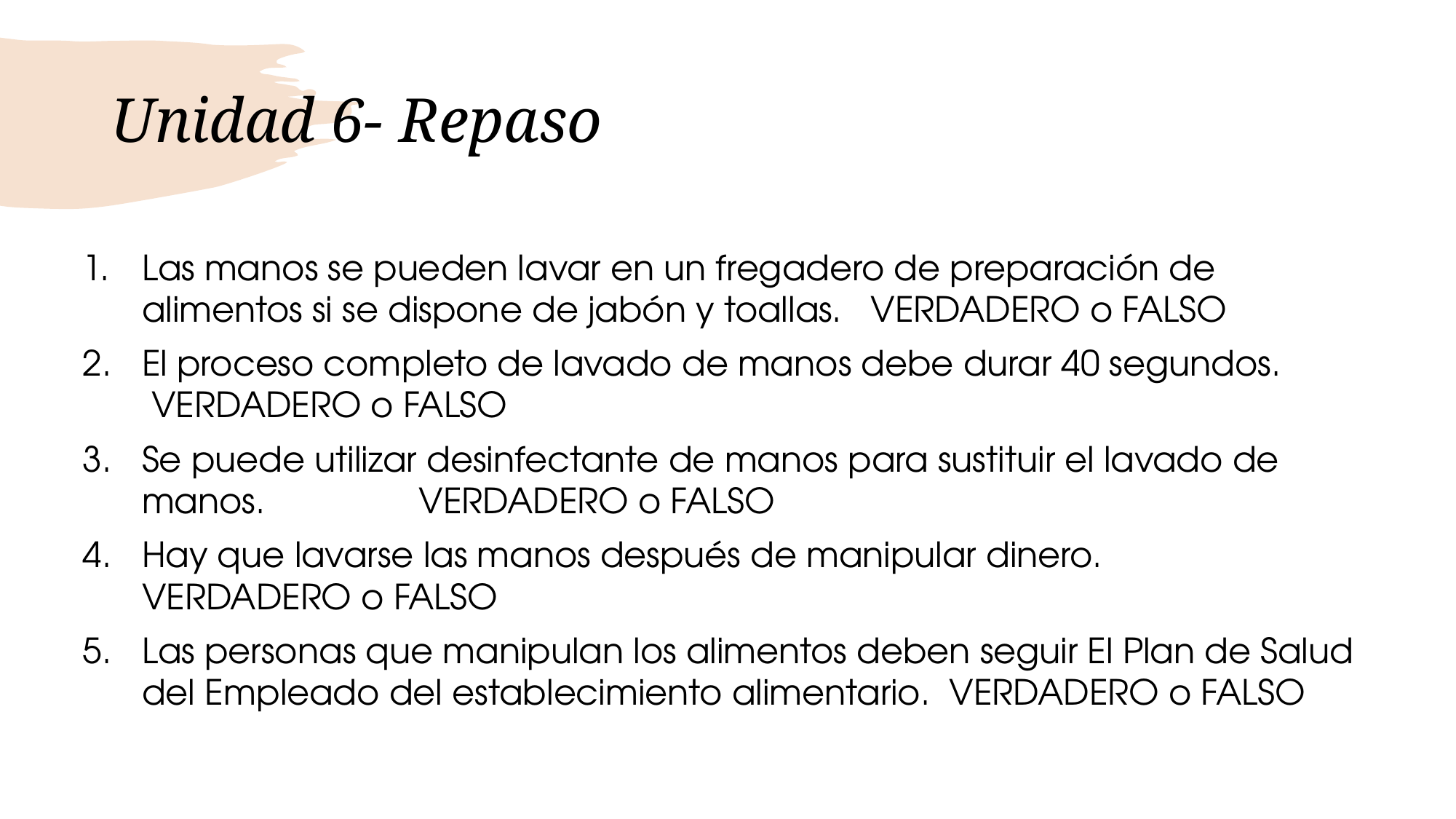

# Unidad 6- Repaso
Las manos se pueden lavar en un fregadero de preparación de alimentos si se dispone de jabón y toallas.   VERDADERO o FALSO
El proceso completo de lavado de manos debe durar 40 segundos.         VERDADERO o FALSO
Se puede utilizar desinfectante de manos para sustituir el lavado de manos.                VERDADERO o FALSO
Hay que lavarse las manos después de manipular dinero.                           VERDADERO o FALSO
Las personas que manipulan los alimentos deben seguir El Plan de Salud del Empleado del establecimiento alimentario.  VERDADERO o FALSO